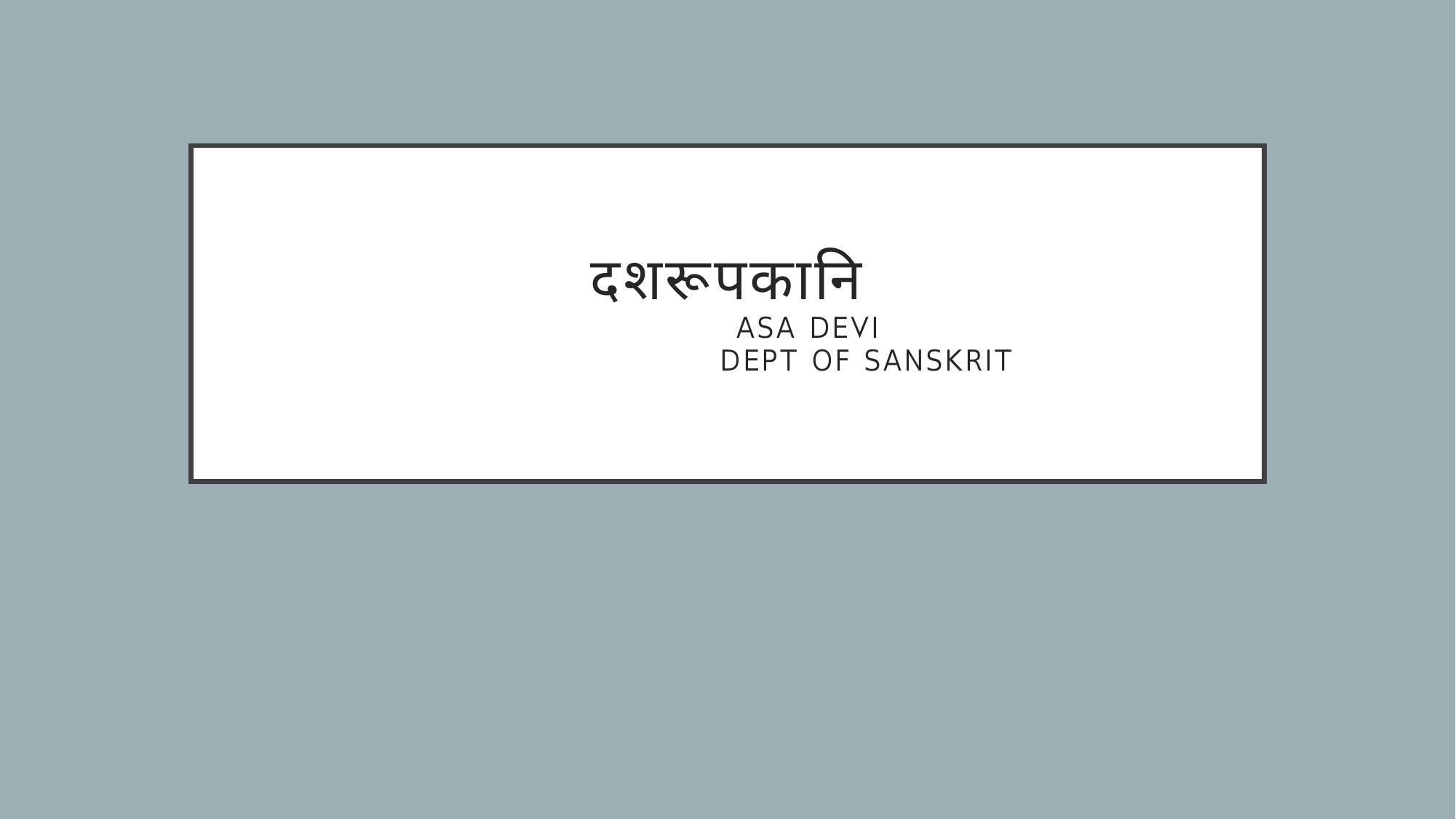

# दशरूपकानि Asa Devi Dept of sanskrit